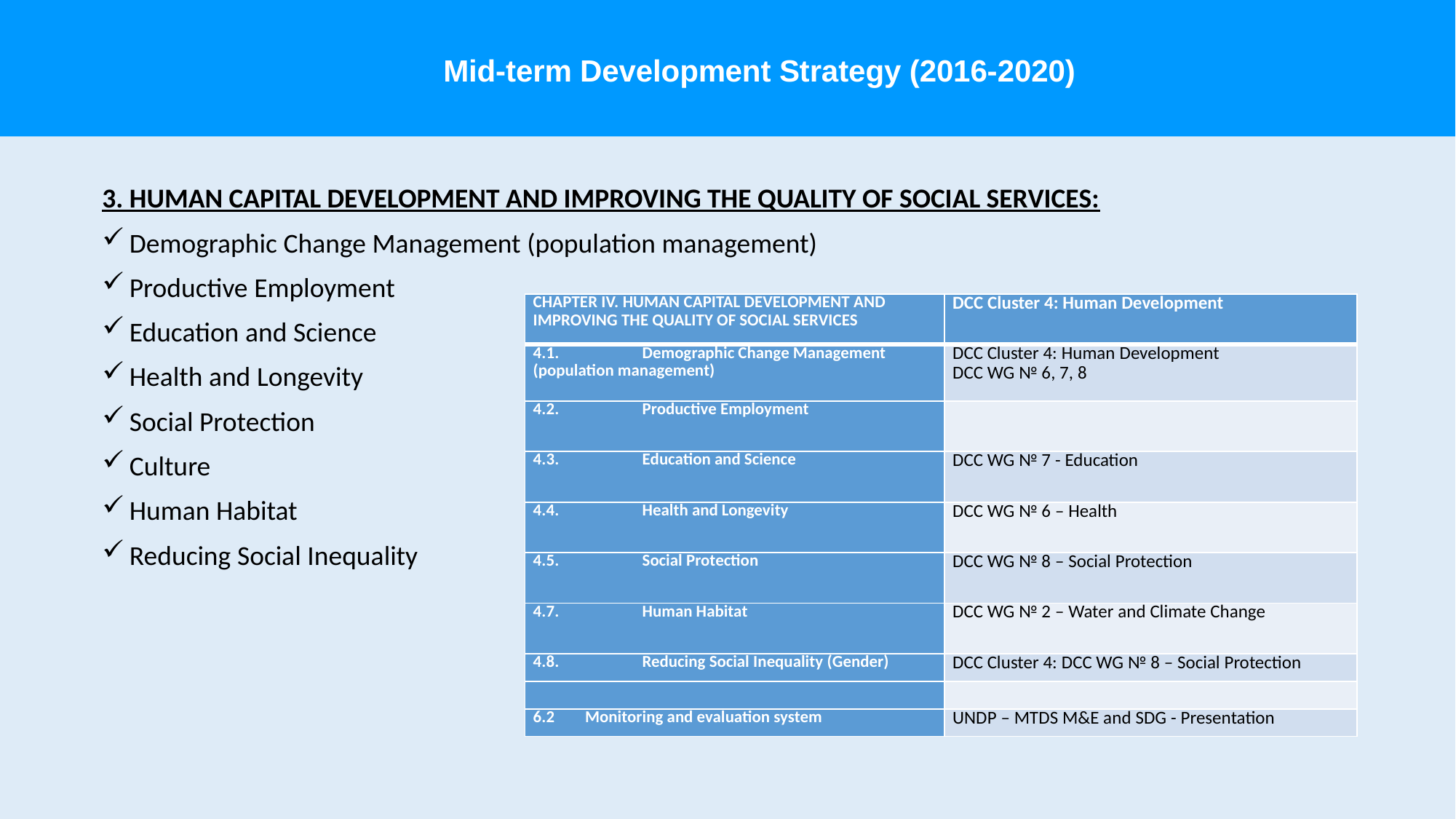

# Mid-term Development Strategy (2016-2020)

3. HUMAN CAPITAL DEVELOPMENT AND IMPROVING THE QUALITY OF SOCIAL SERVICES:
Demographic Change Management (population management)
Productive Employment
Education and Science
Health and Longevity
Social Protection
Culture
Human Habitat
Reducing Social Inequality

| CHAPTER IV. HUMAN CAPITAL DEVELOPMENT AND IMPROVING THE QUALITY OF SOCIAL SERVICES | DCC Cluster 4: Human Development |
| --- | --- |
| 4.1. Demographic Change Management (population management) | DCC Cluster 4: Human Development DCC WG № 6, 7, 8 |
| 4.2. Productive Employment |  |
| 4.3. Education and Science | DCC WG № 7 - Education |
| 4.4. Health and Longevity | DCC WG № 6 – Health |
| 4.5. Social Protection | DCC WG № 8 – Social Protection |
| 4.7. Human Habitat | DCC WG № 2 – Water and Climate Change |
| 4.8. Reducing Social Inequality (Gender) | DCC Cluster 4: DCC WG № 8 – Social Protection |
|  |  |
| 6.2 Monitoring and evaluation system | UNDP – MTDS M&E and SDG - Presentation |